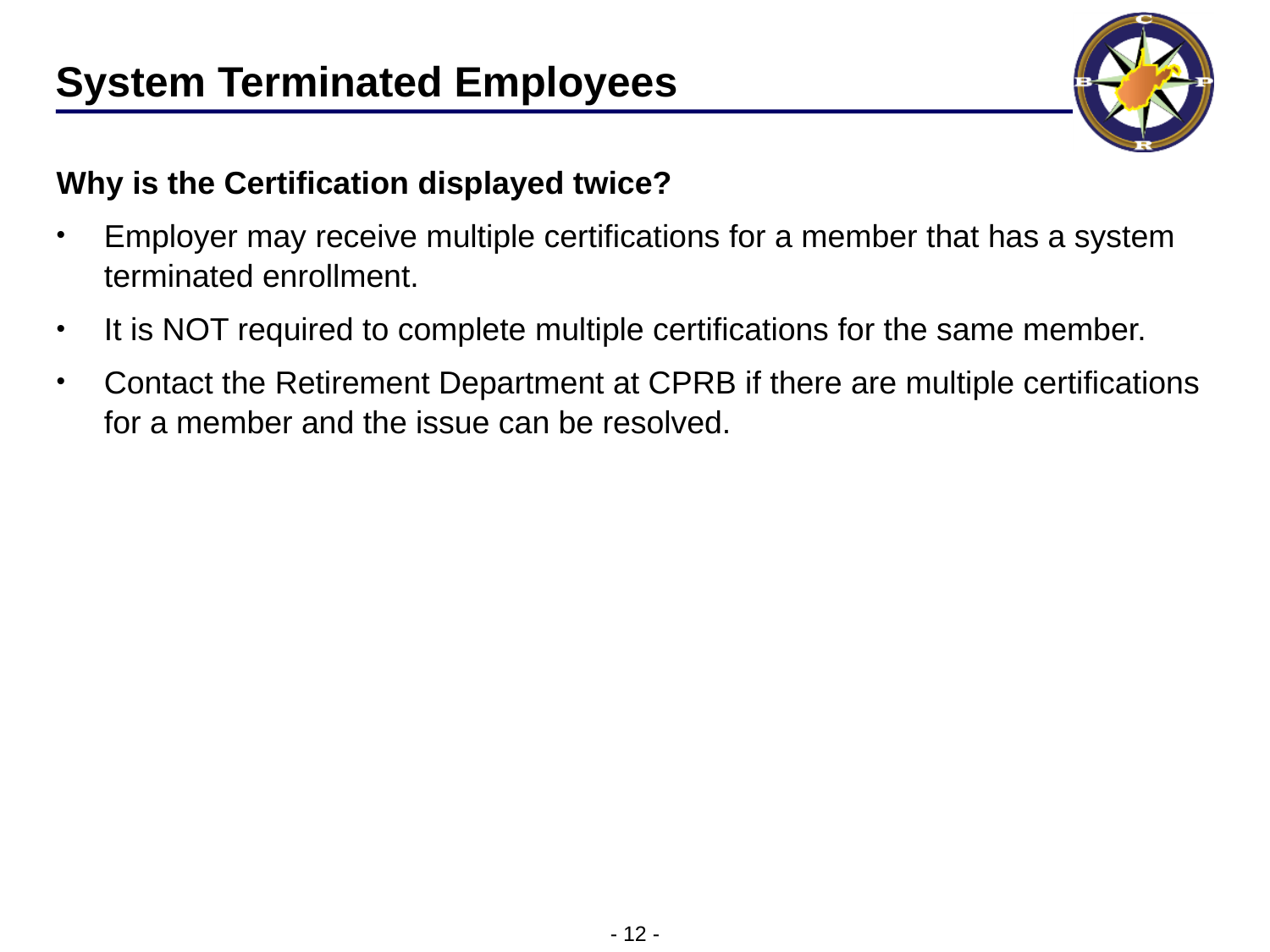

# System Terminated Employees
Why is the Certification displayed twice?
Employer may receive multiple certifications for a member that has a system terminated enrollment.
It is NOT required to complete multiple certifications for the same member.
Contact the Retirement Department at CPRB if there are multiple certifications for a member and the issue can be resolved.